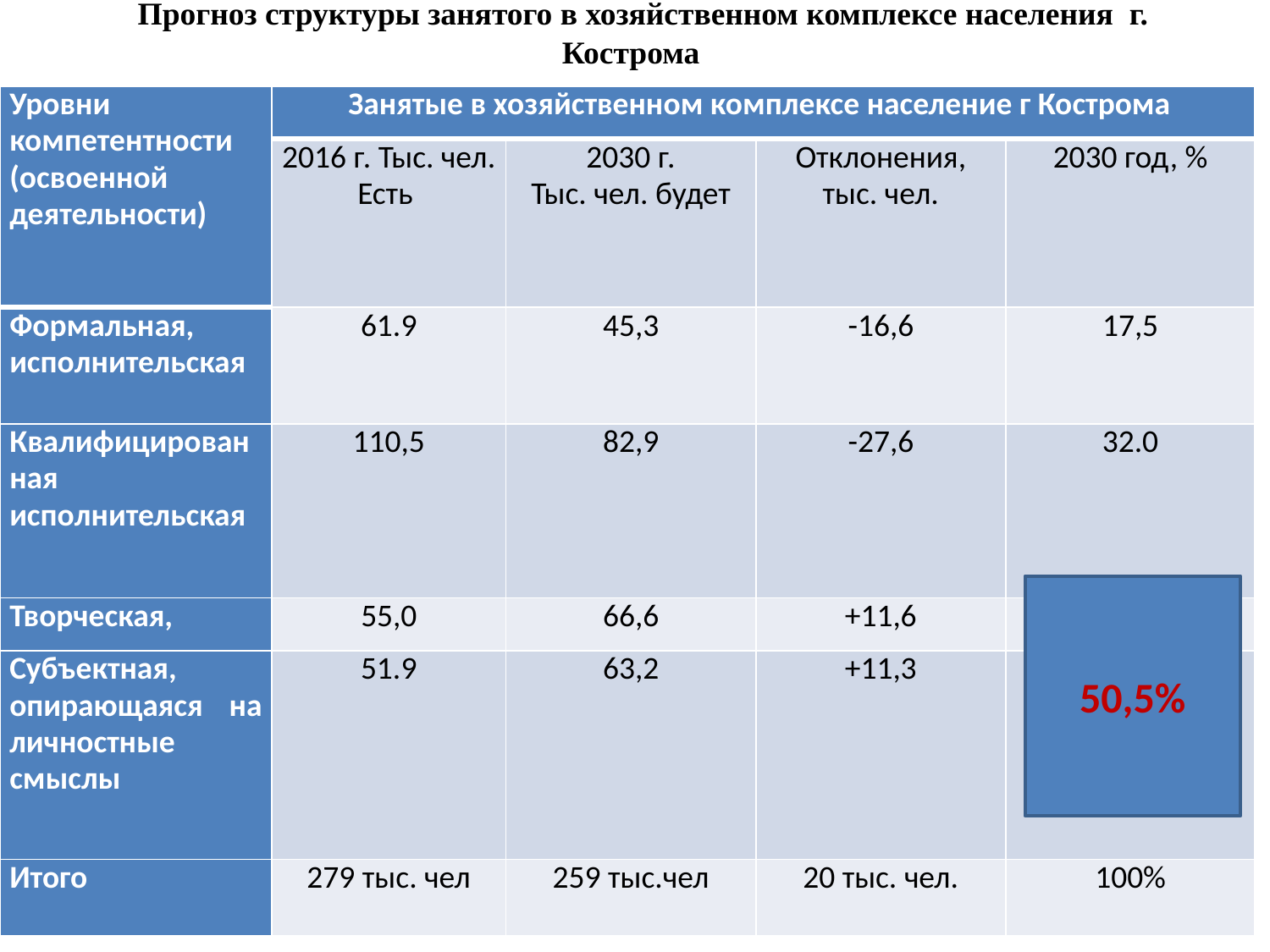

Прогноз структуры занятого в хозяйственном комплексе населения  г. Кострома
| Уровни компетентности (освоенной деятельности) | Занятые в хозяйственном комплексе население г Кострома |  |  |  |
| --- | --- | --- | --- | --- |
|  | 2016 г. Тыс. чел. Есть | 2030 г. Тыс. чел. будет | Отклонения, тыс. чел. | 2030 год, % |
| Формальная, исполнительская | 61.9 | 45,3 | -16,6 | 17,5 |
| Квалифицированная исполнительская | 110,5 | 82,9 | -27,6 | 32.0 |
| Творческая, | 55,0 | 66,6 | +11,6 | 26,1 |
| Субъектная, опирающаяся на личностные смыслы | 51.9 | 63,2 | +11,3 | 24.4 |
| Итого | 279 тыс. чел | 259 тыс.чел | 20 тыс. чел. | 100% |
50,5%